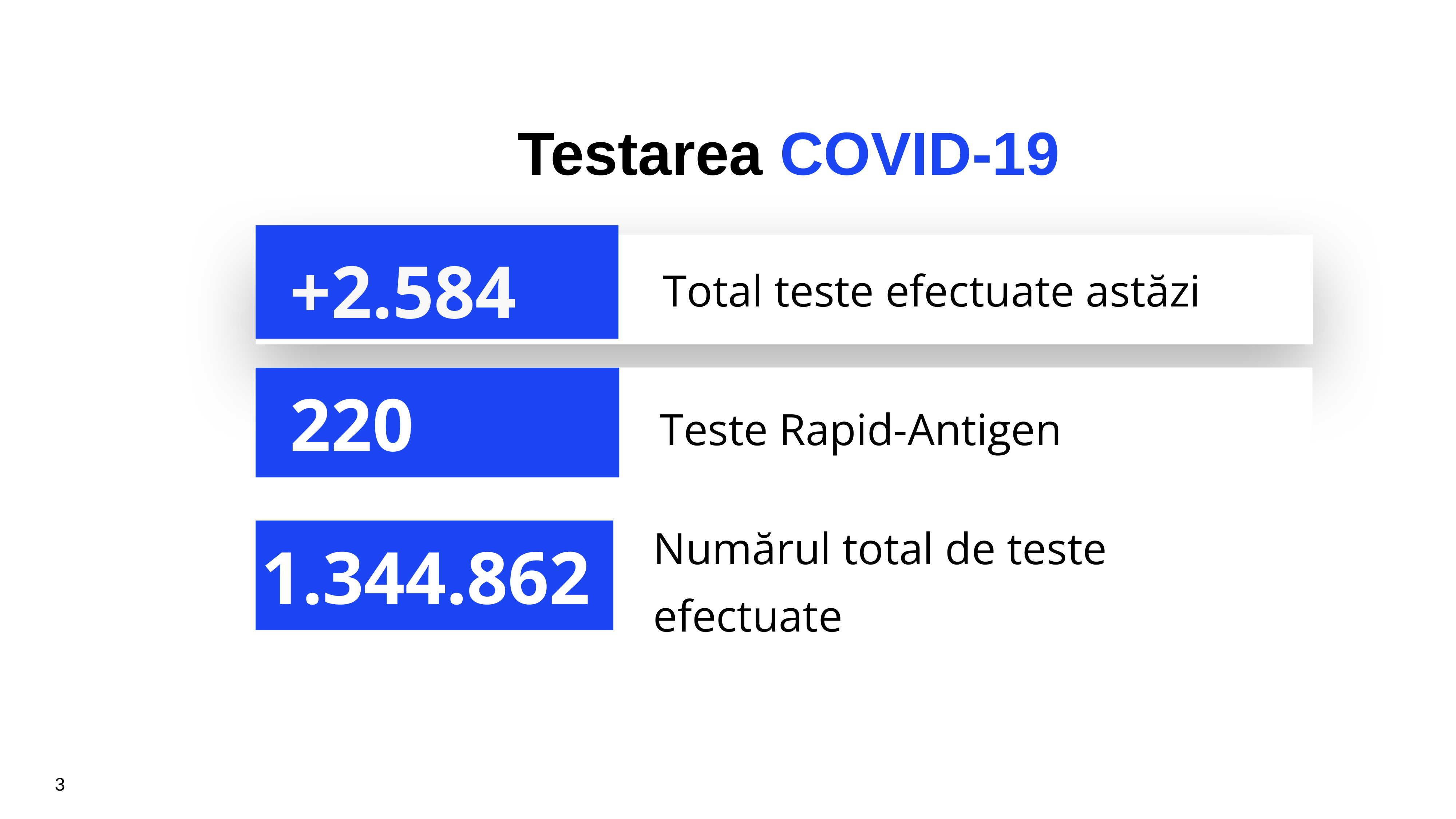

# Testarea COVID-19

+2.584

Total teste efectuate astăzi

Teste Rapid-Antigen

220

Numărul total de teste efectuate

1.344.862
3